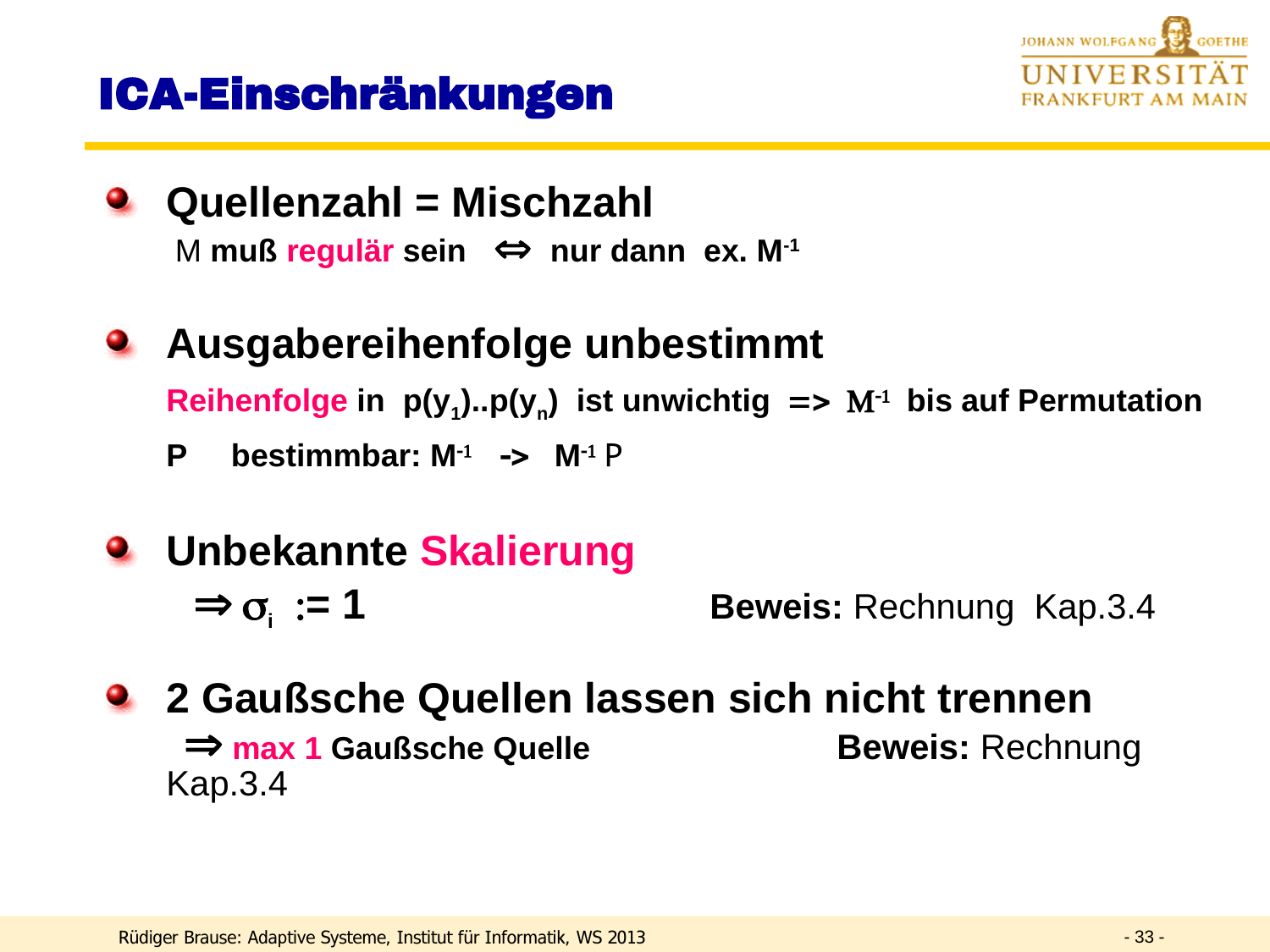

# ICA-Einschränkungen
Quellenzahl = Mischzahl
	 M muß regulär sein   ⇔  nur dann  ex. M-1
Ausgabereihenfolge unbestimmt
	Reihenfolge in  p(y1)..p(yn)  ist unwichtig => Μ−1 bis auf Permutation P     bestimmbar: M−1   −>  M−1 P
Unbekannte Skalierung
	  ⇒ σi := 1			   Beweis: Rechnung  Kap.3.4
2 Gaußsche Quellen lassen sich nicht trennen
	  ⇒ max 1 Gaußsche Quelle 		   Beweis: Rechnung  Kap.3.4
- 33 -
Rüdiger Brause: Adaptive Systeme, Institut für Informatik, WS 2013